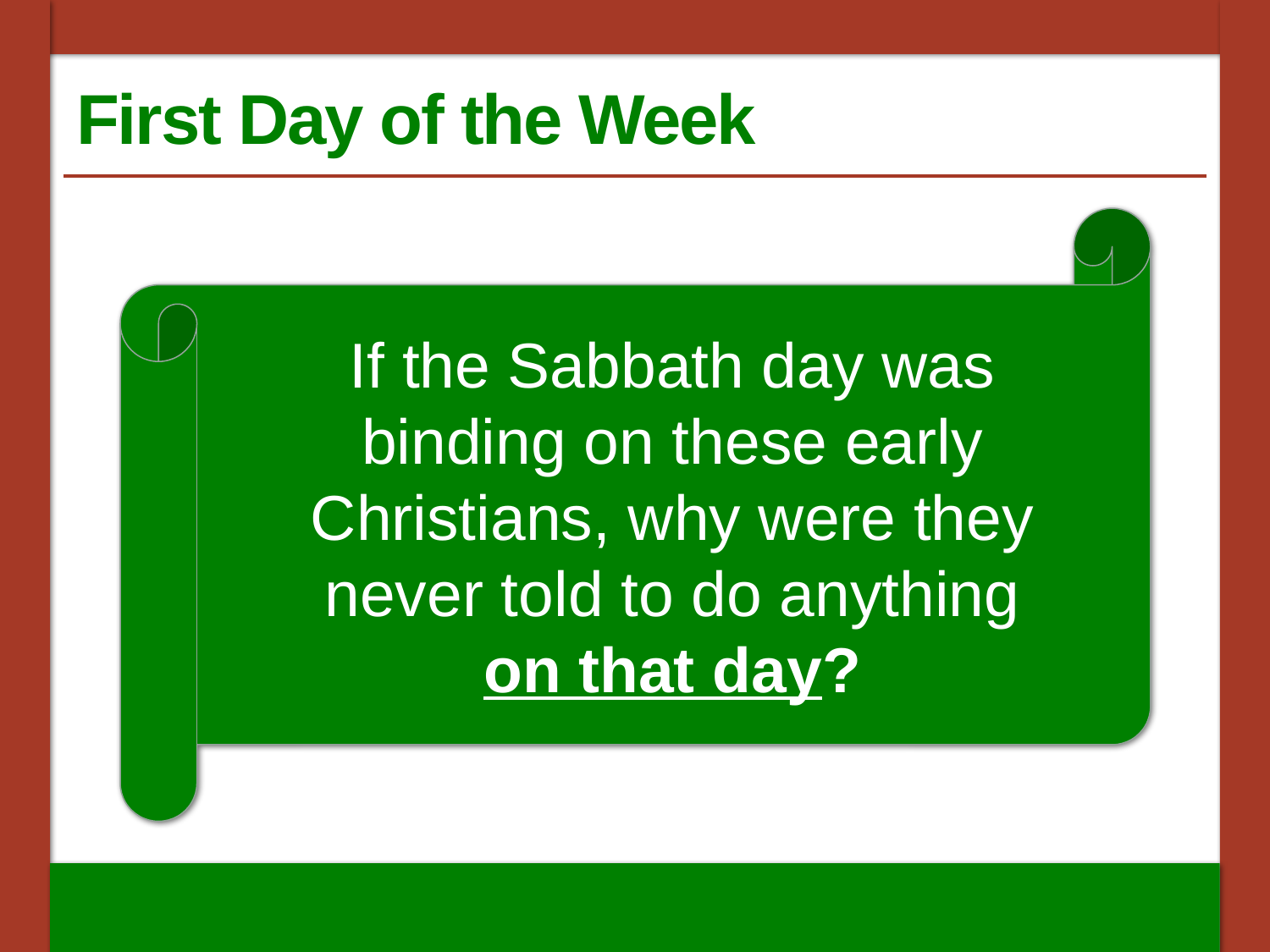

# First Day of the Week

If the Sabbath day was binding on these early Christians, why were they never told to do anything
on that day?